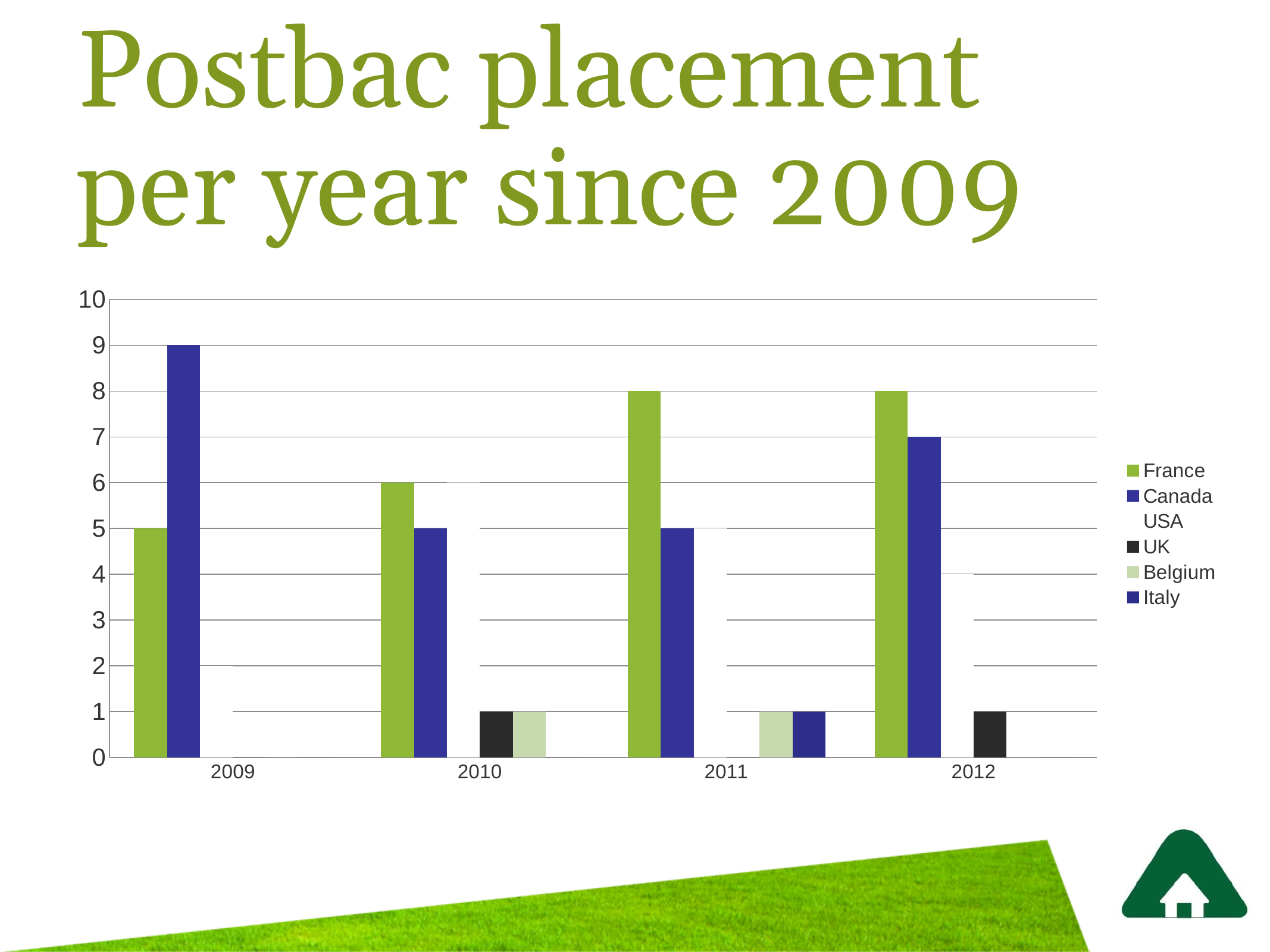

# Postbac placement per year since 2009

### Chart

| Category | France | Canada | USA | UK | Belgium | Italy |
|---|---|---|---|---|---|---|
| 2009 | 5.0 | 9.0 | 2.0 | 0.0 | 0.0 | 0.0 |
| 2010 | 6.0 | 5.0 | 6.0 | 1.0 | 1.0 | 0.0 |
| 2011 | 8.0 | 5.0 | 5.0 | 0.0 | 1.0 | 1.0 |
| 2012 | 8.0 | 7.0 | 4.0 | 1.0 | 0.0 | 0.0 |